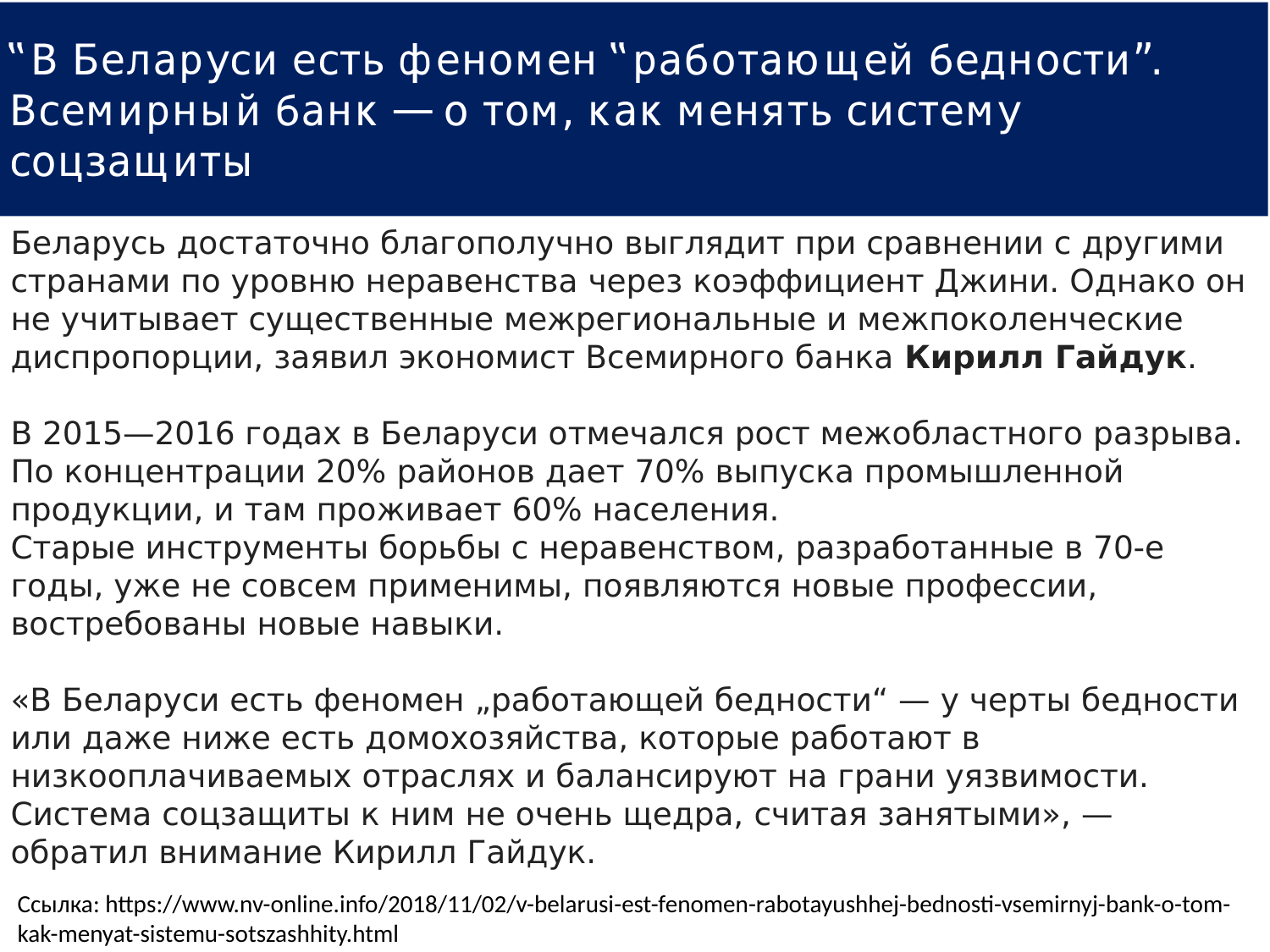

“В Беларуси есть феномен “работающей бедности”. Всемирный банк — о том, как менять систему соцзащиты
Беларусь достаточно благополучно выглядит при сравнении с другими странами по уровню неравенства через коэффициент Джини. Однако он не учитывает существенные межрегиональные и межпоколенческие диспропорции, заявил экономист Всемирного банка Кирилл Гайдук.

В 2015—2016 годах в Беларуси отмечался рост межобластного разрыва. По концентрации 20% районов дает 70% выпуска промышленной продукции, и там проживает 60% населения.
Старые инструменты борьбы с неравенством, разработанные в 70-е годы, уже не совсем применимы, появляются новые профессии, востребованы новые навыки.

«В Беларуси есть феномен „работающей бедности“ — у черты бедности или даже ниже есть домохозяйства, которые работают в низкооплачиваемых отраслях и балансируют на грани уязвимости. Система соцзащиты к ним не очень щедра, считая занятыми», — обратил внимание Кирилл Гайдук.
# Ссылка: https://www.nv-online.info/2018/11/02/v-belarusi-est-fenomen-rabotayushhej-bednosti-vsemirnyj-bank-o-tom-kak-menyat-sistemu-sotszashhity.html